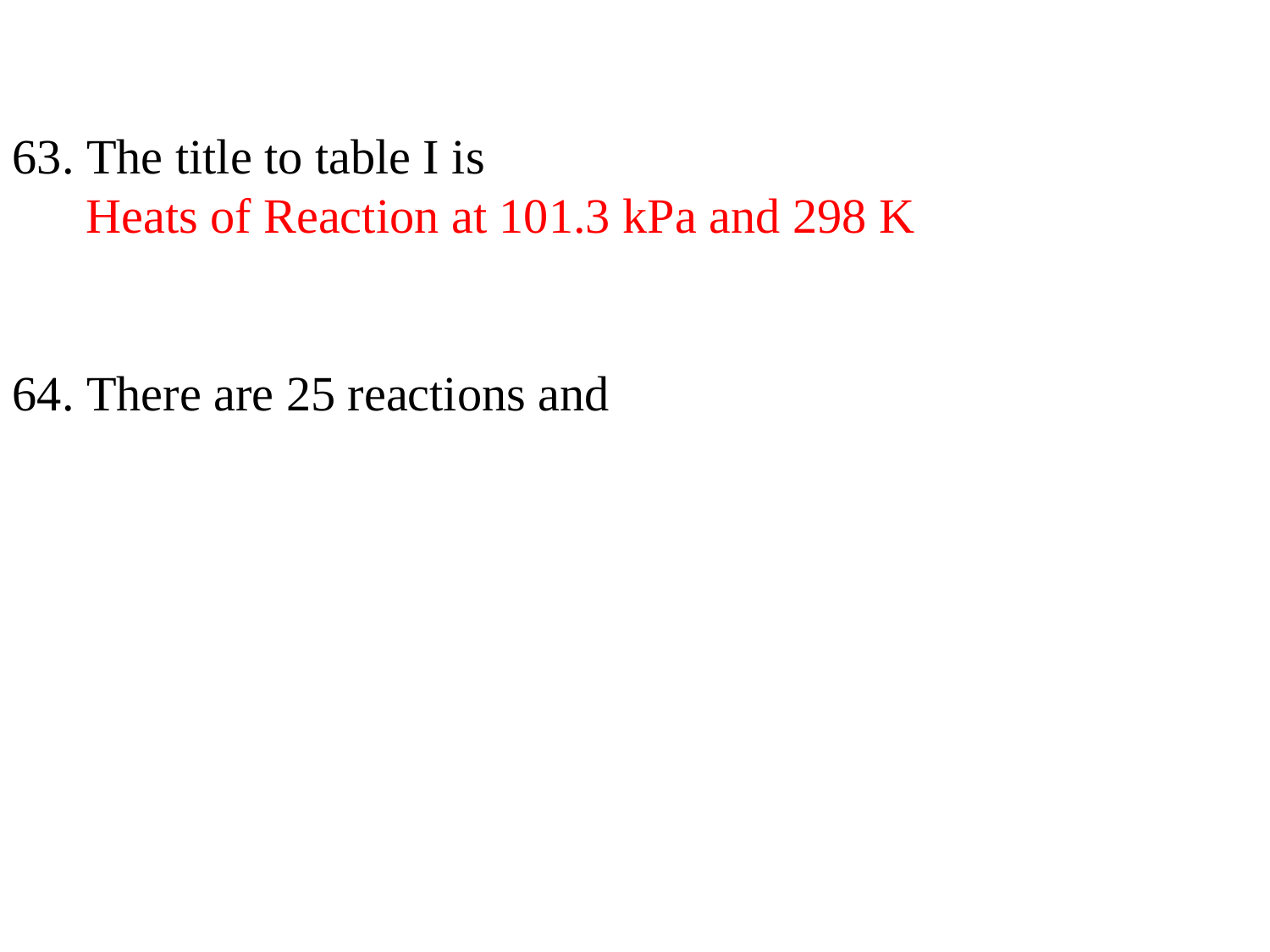

63. The title to table I is
      Heats of Reaction at 101.3 kPa and 298 K
64. There are 25 reactions and